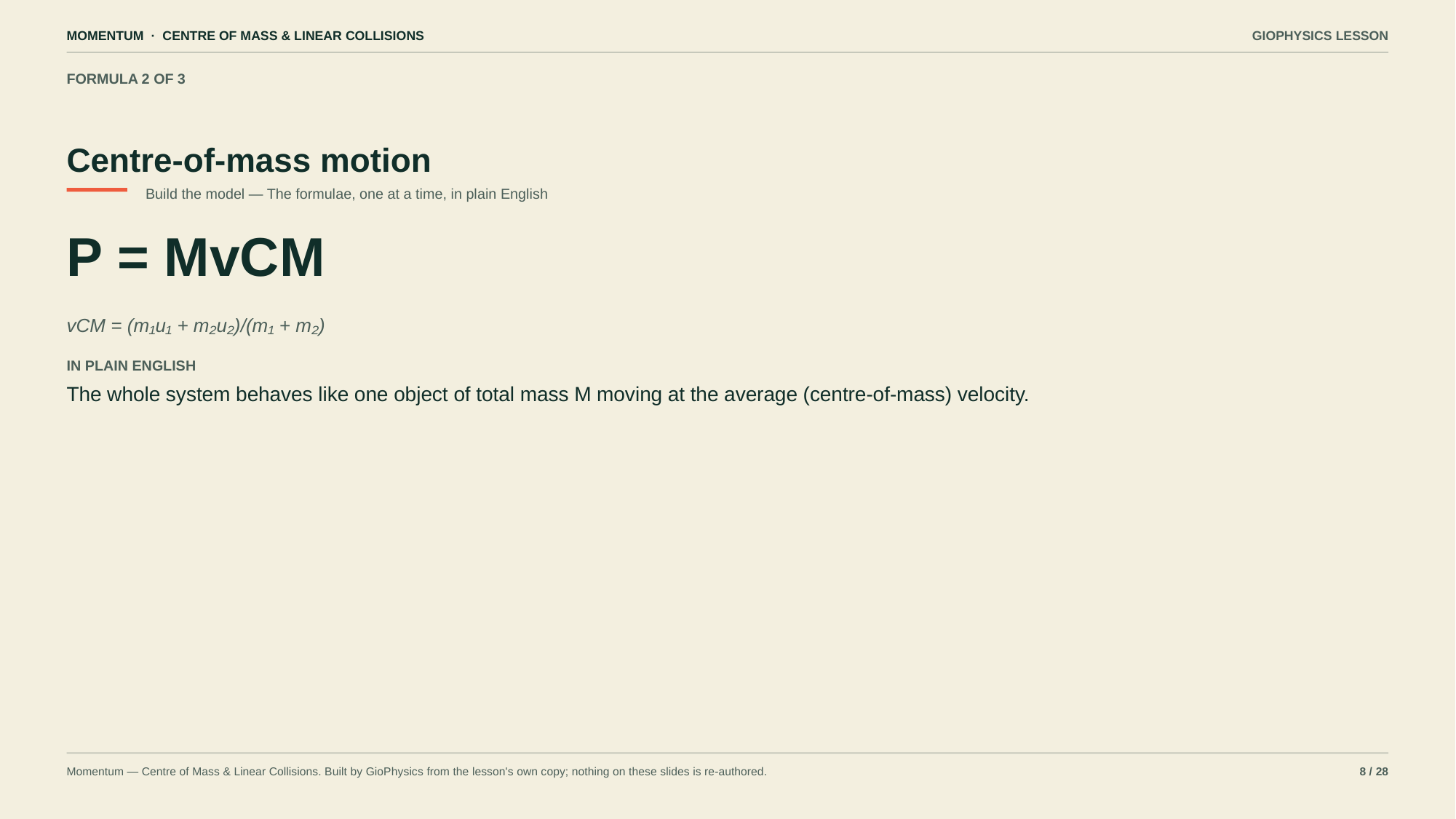

MOMENTUM  ·  CENTRE OF MASS & LINEAR COLLISIONS
GIOPHYSICS LESSON

FORMULA 2 OF 3
Centre-of-mass motion
Build the model — The formulae, one at a time, in plain English

P = MvCM
vCM = (m₁u₁ + m₂u₂)/(m₁ + m₂)
IN PLAIN ENGLISH
The whole system behaves like one object of total mass M moving at the average (centre-of-mass) velocity.

Momentum — Centre of Mass & Linear Collisions. Built by GioPhysics from the lesson's own copy; nothing on these slides is re-authored.
8 / 28